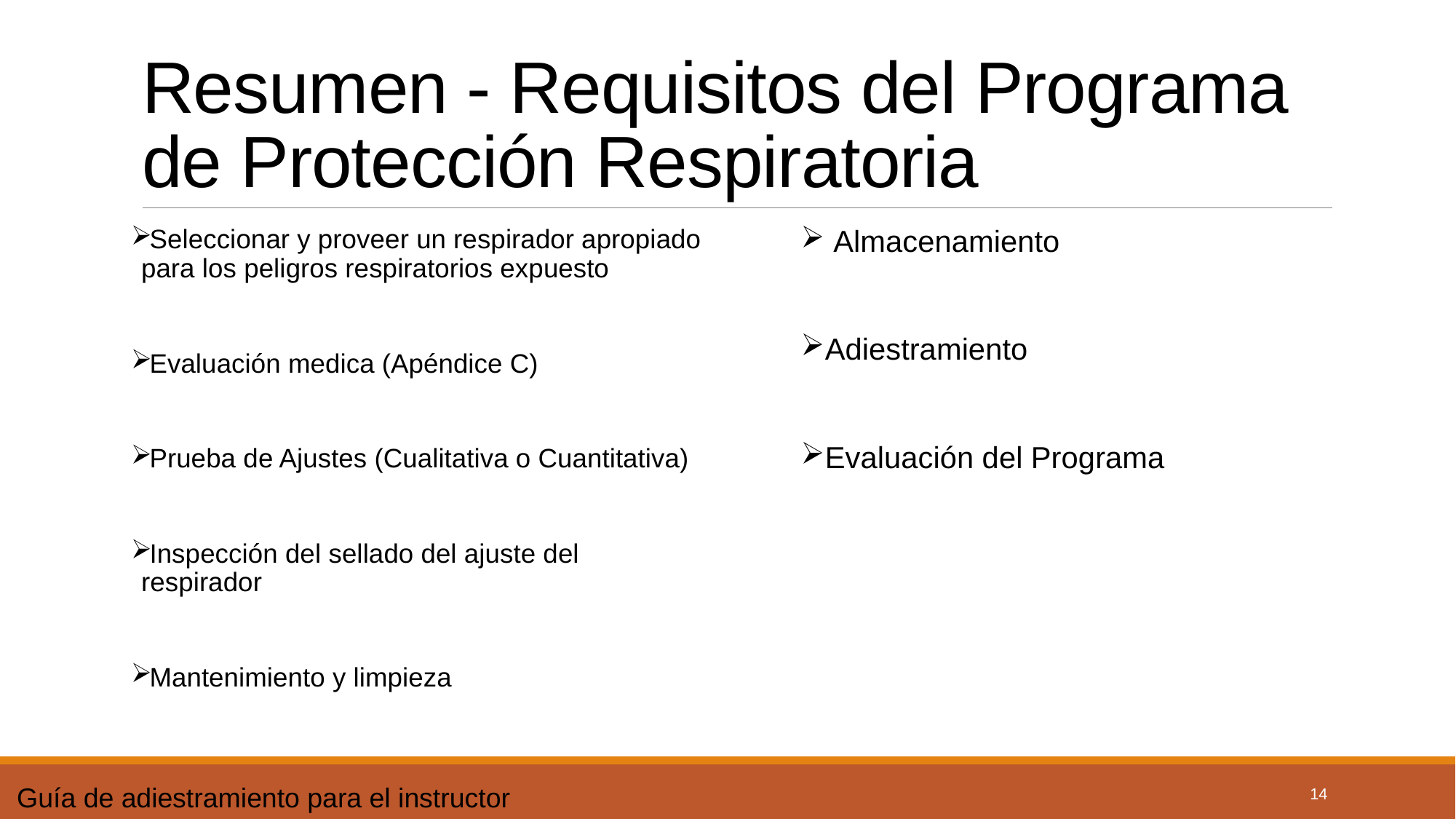

# Resumen - Requisitos del Programa de Protección Respiratoria
Seleccionar y proveer un respirador apropiado para los peligros respiratorios expuesto

Evaluación medica (Apéndice C)

Prueba de Ajustes (Cualitativa o Cuantitativa)

Inspección del sellado del ajuste del respirador

Mantenimiento y limpieza

 Almacenamiento

Adiestramiento

Evaluación del Programa
14
Guía de adiestramiento para el instructor